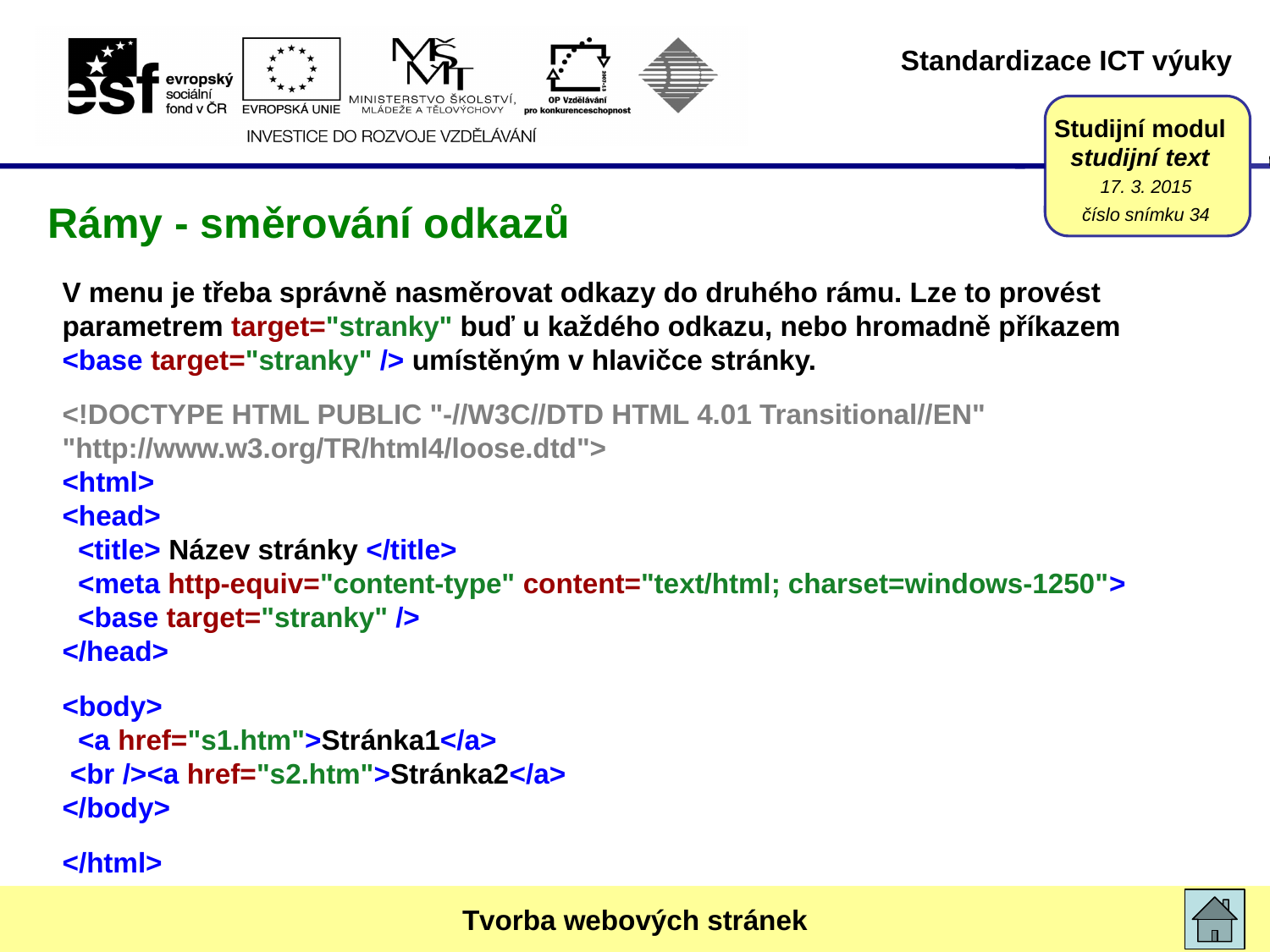

17. 3. 2015
# Rámy - směrování odkazů
číslo snímku 34
V menu je třeba správně nasměrovat odkazy do druhého rámu. Lze to provést parametrem target="stranky" buď u každého odkazu, nebo hromadně příkazem
<base target="stranky" /> umístěným v hlavičce stránky.
<!DOCTYPE HTML PUBLIC "-//W3C//DTD HTML 4.01 Transitional//EN" "http://www.w3.org/TR/html4/loose.dtd">
<html>
<head>
  <title> Název stránky </title>
  <meta http-equiv="content-type" content="text/html; charset=windows-1250">
  <base target="stranky" />
</head>
<body>
  <a href="s1.htm">Stránka1</a>
 <br /><a href="s2.htm">Stránka2</a>
</body>
</html>
Tvorba webových stránek